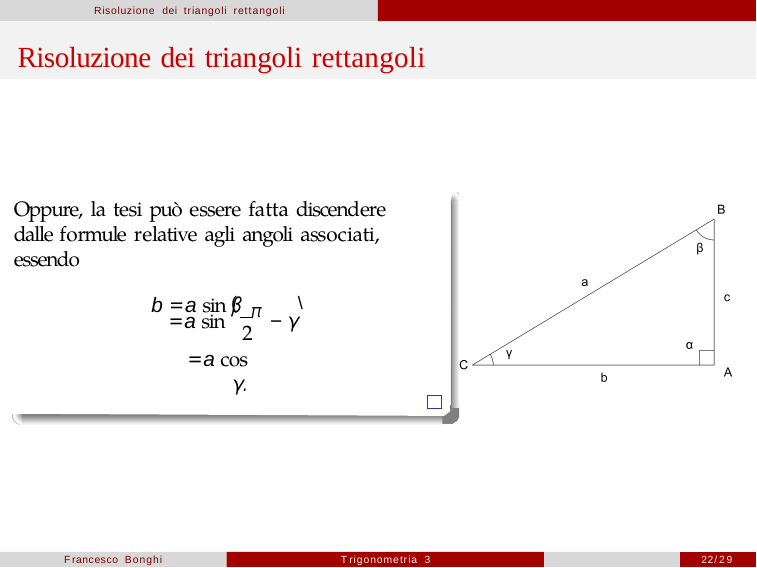

Risoluzione  dei  triangoli  rettangoli

# Risoluzione dei triangoli rettangoli

Oppure, la tesi può essere fatta discendere dalle formule relative agli angoli associati, essendo

b =a sin β

=a sin ( π − γ\

2
=a cos γ.

Francesco  Bonghi
Trigonometria  3
22/29